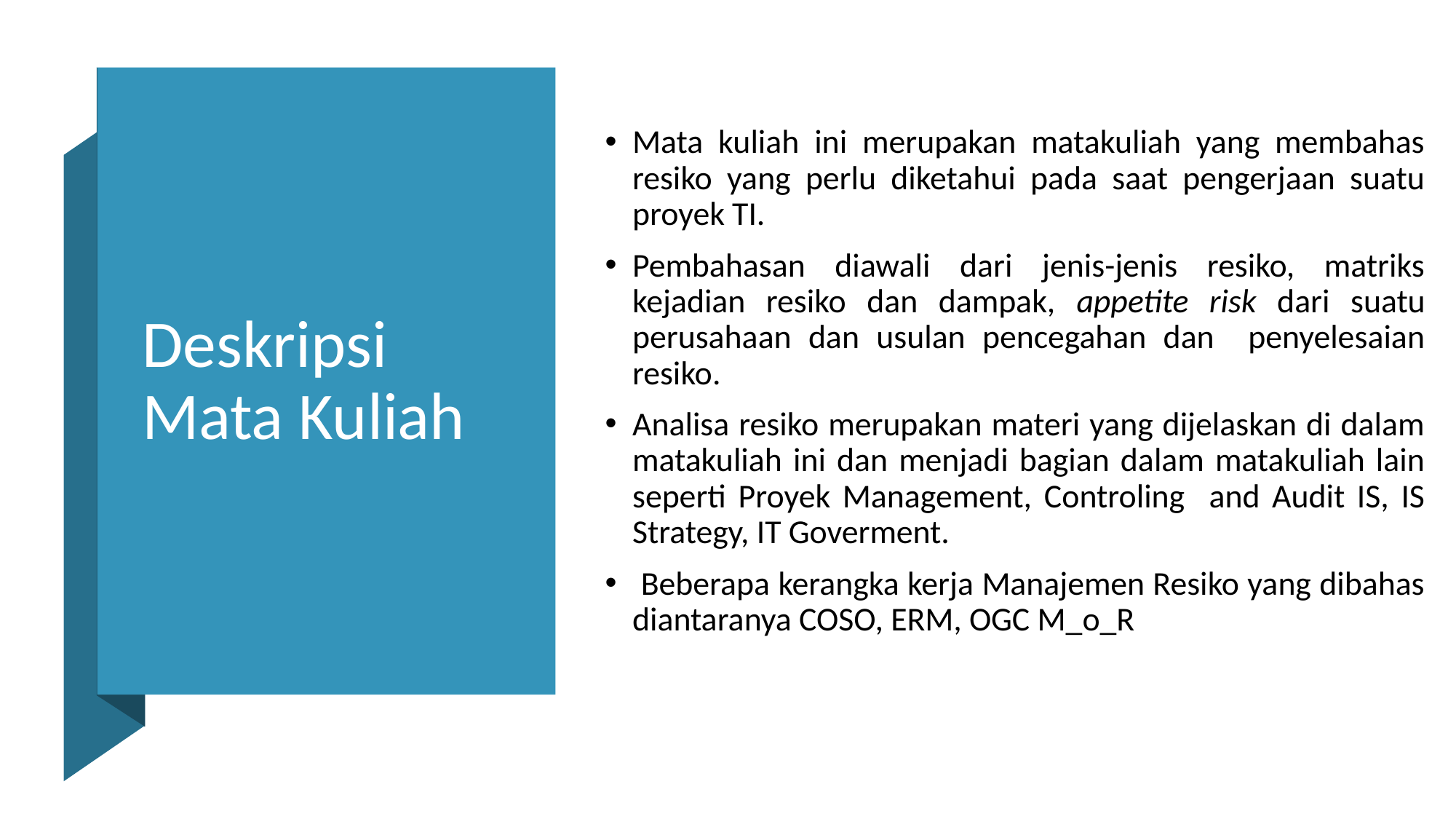

# Deskripsi Mata Kuliah
Mata kuliah ini merupakan matakuliah yang membahas resiko yang perlu diketahui pada saat pengerjaan suatu proyek TI.
Pembahasan diawali dari jenis-jenis resiko, matriks kejadian resiko dan dampak, appetite risk dari suatu perusahaan dan usulan pencegahan dan  penyelesaian resiko.
Analisa resiko merupakan materi yang dijelaskan di dalam matakuliah ini dan menjadi bagian dalam matakuliah lain seperti Proyek Management, Controling  and Audit IS, IS Strategy, IT Goverment.
 Beberapa kerangka kerja Manajemen Resiko yang dibahas diantaranya COSO, ERM, OGC M_o_R